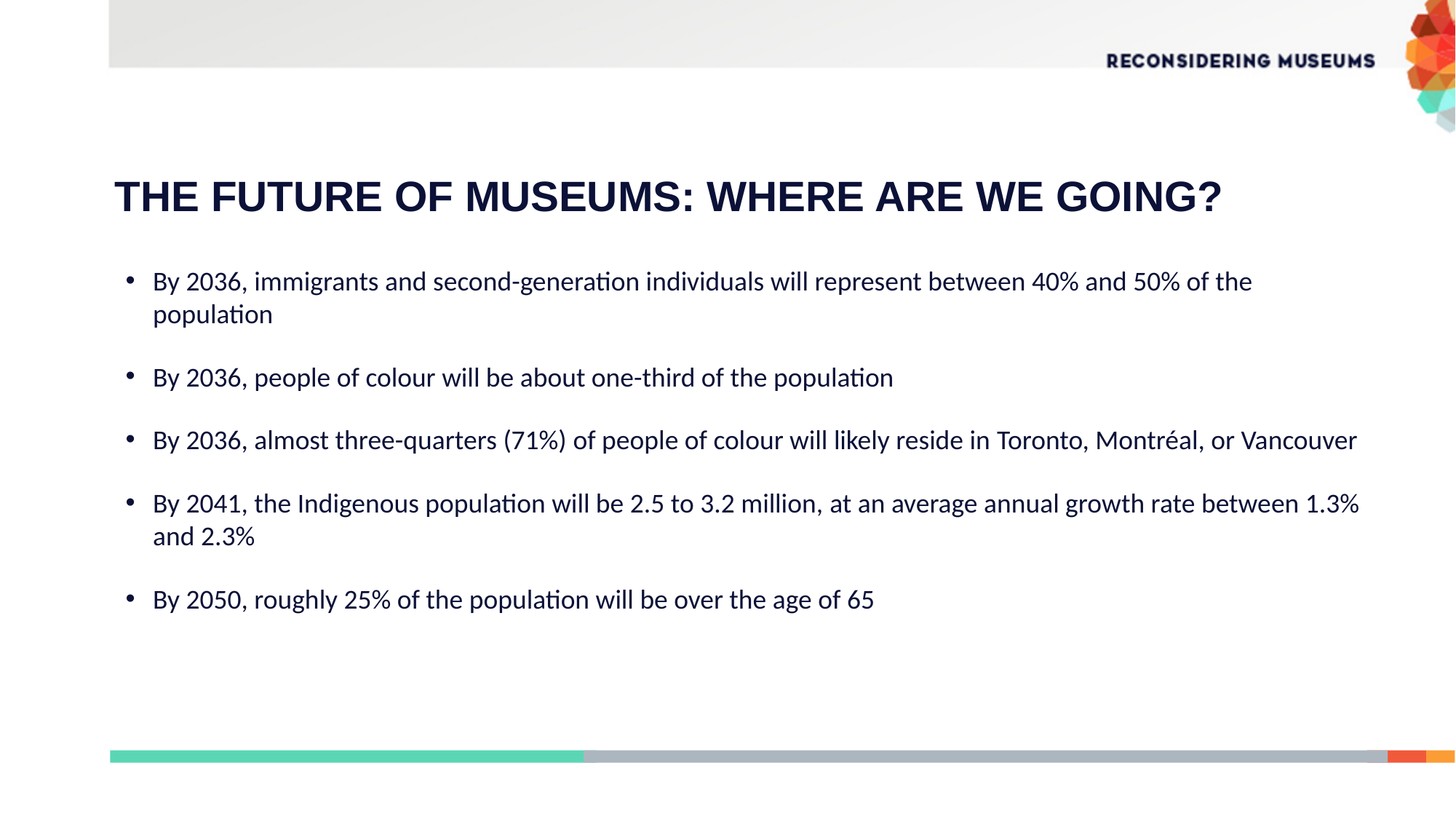

# THE FUTURE OF MUSEUMS: WHERE ARE WE GOING?
By 2036, immigrants and second-generation individuals will represent between 40% and 50% of the population
By 2036, people of colour will be about one-third of the population
By 2036, almost three-quarters (71%) of people of colour will likely reside in Toronto, Montréal, or Vancouver
By 2041, the Indigenous population will be 2.5 to 3.2 million, at an average annual growth rate between 1.3% and 2.3%
By 2050, roughly 25% of the population will be over the age of 65